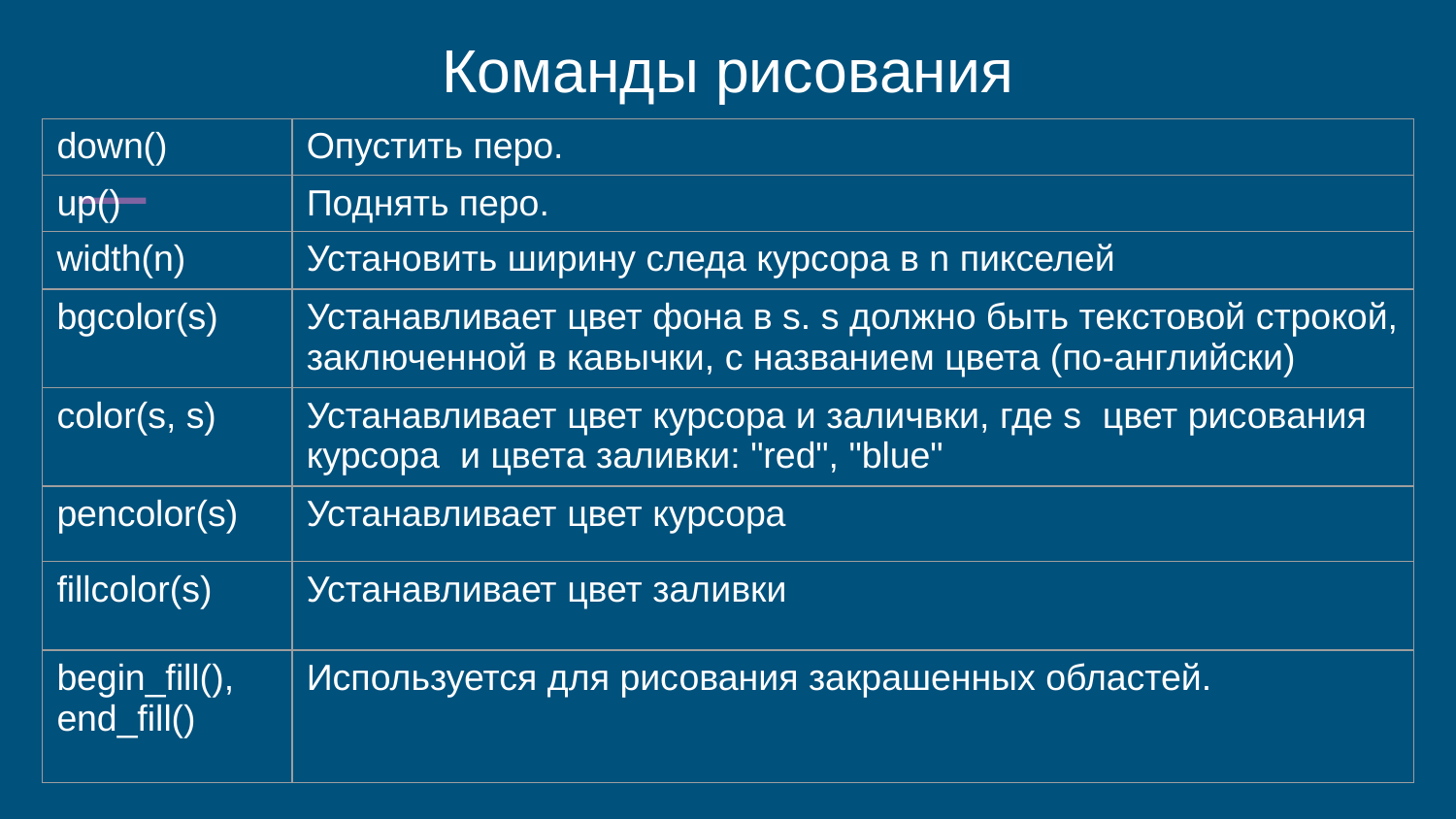

Команды рисования
| down() | Опустить перо. |
| --- | --- |
| up() | Поднять перо. |
| width(n) | Установить ширину следа курсора в n пикселей |
| bgcolor(s) | Устанавливает цвет фона в s. s должно быть текстовой строкой, заключенной в кавычки, с названием цвета (по-английски) |
| сolor(s, s) | Устанавливает цвет курсора и заличвки, где s цвет рисования курсора и цвета заливки: "red", "blue" |
| pencolor(s) | Устанавливает цвет курсора |
| fillcolor(s) | Устанавливает цвет заливки |
| begin\_fill(), end\_fill() | Используется для рисования закрашенных областей. |